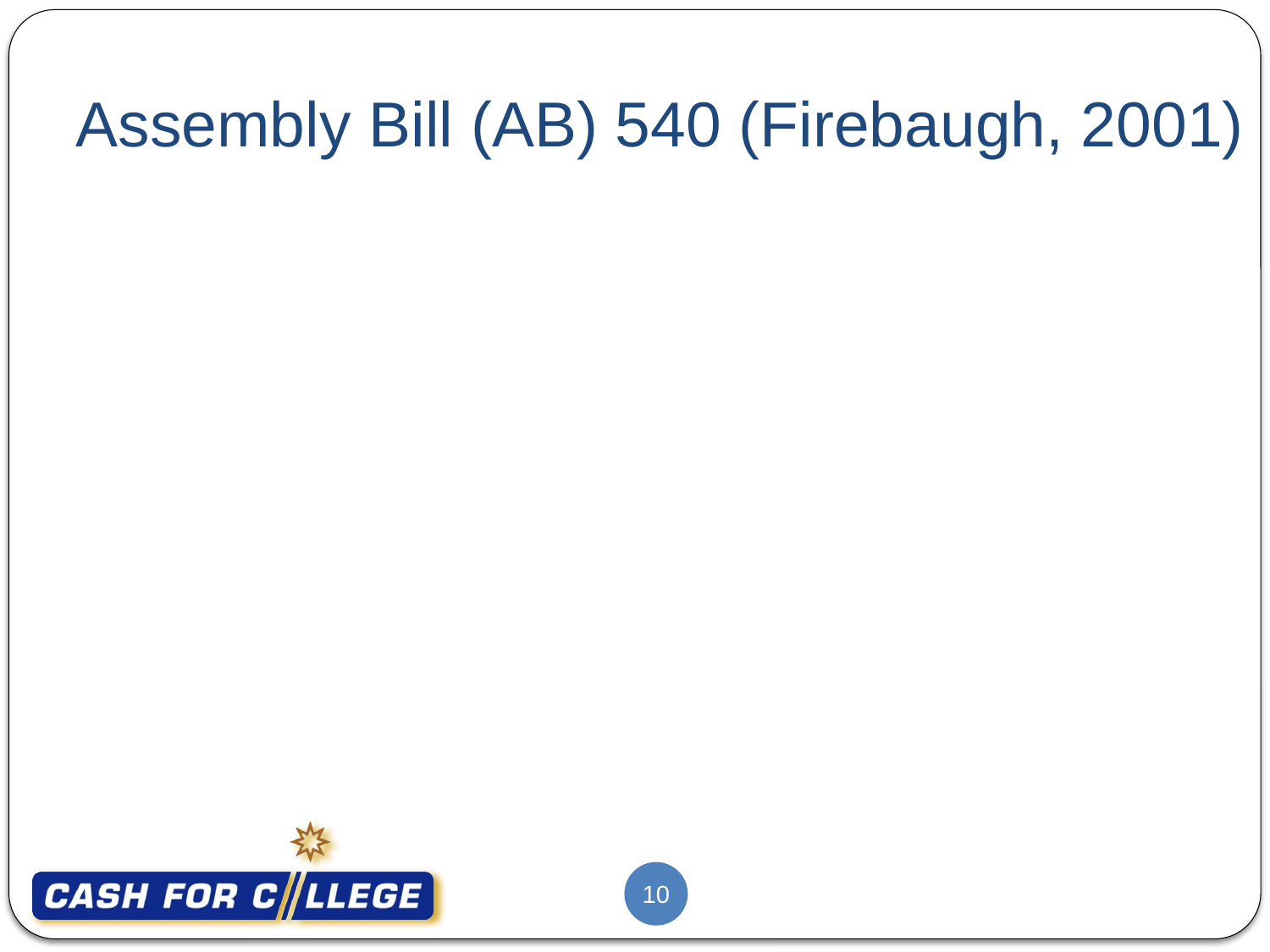

Assembly Bill (AB) 540 (Firebaugh, 2001)

10